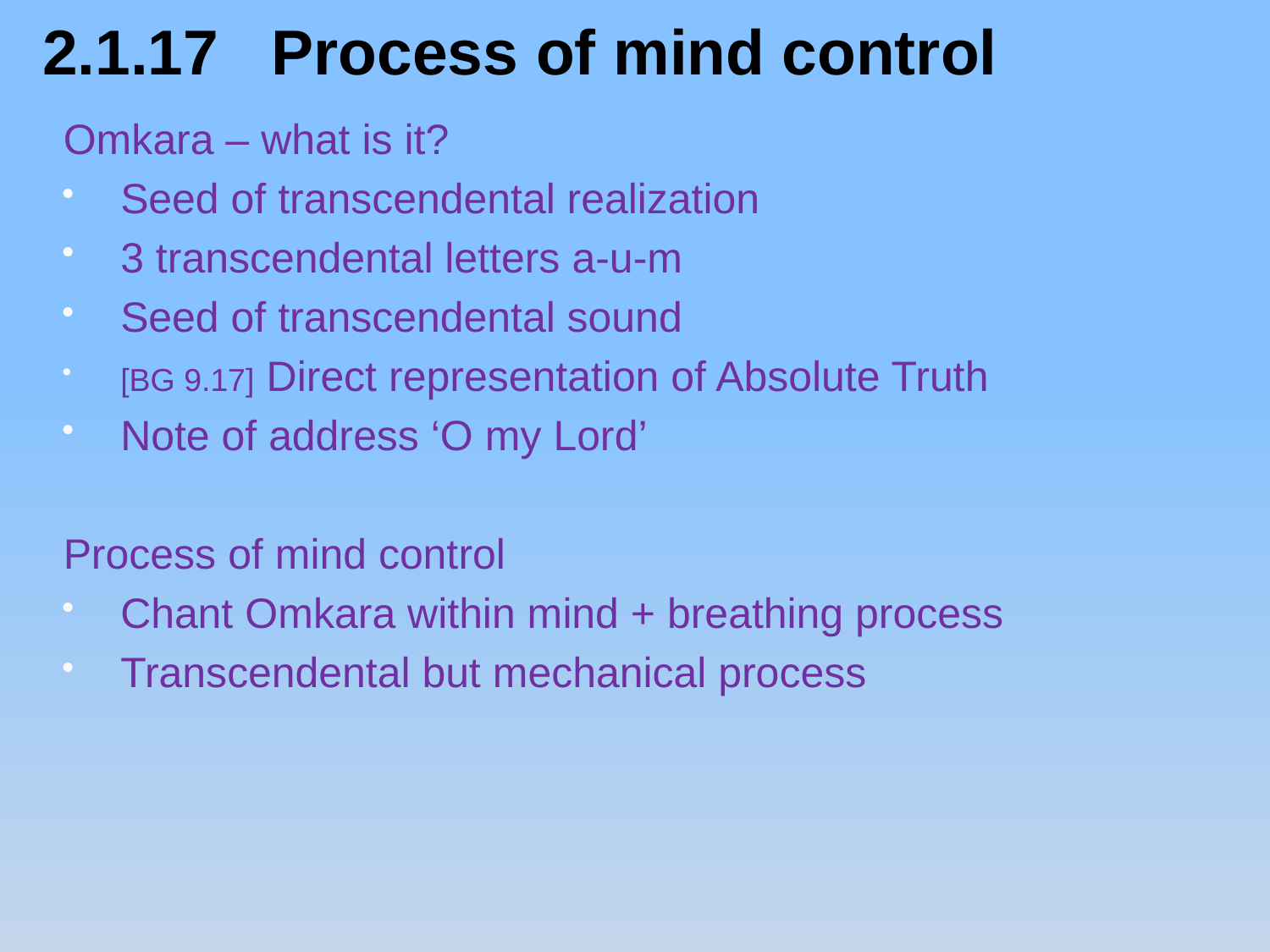

2.1.17   Process of mind control
Omkara – what is it?
Seed of transcendental realization
3 transcendental letters a-u-m
Seed of transcendental sound
[BG 9.17] Direct representation of Absolute Truth
Note of address ‘O my Lord’

Process of mind control
Chant Omkara within mind + breathing process
Transcendental but mechanical process